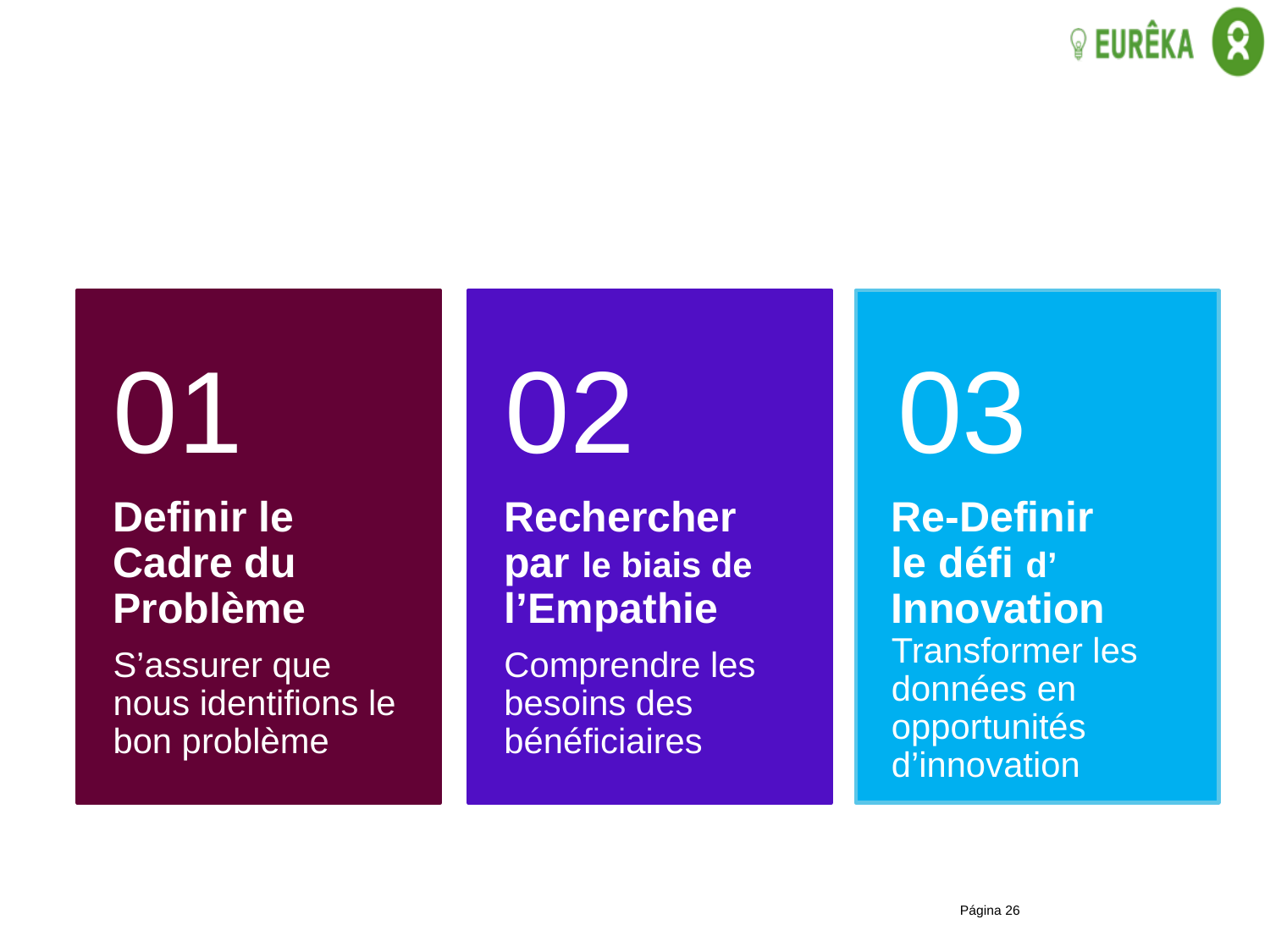

Definir le Cadre du Problème
S’assurer que nous identifions le bon problème
01
Rechercher par le biais de l’Empathie
Comprendre les besoins des bénéficiaires
02
Re-Definir
le défi d’ Innovation
Transformer les données en opportunités d’innovation
03